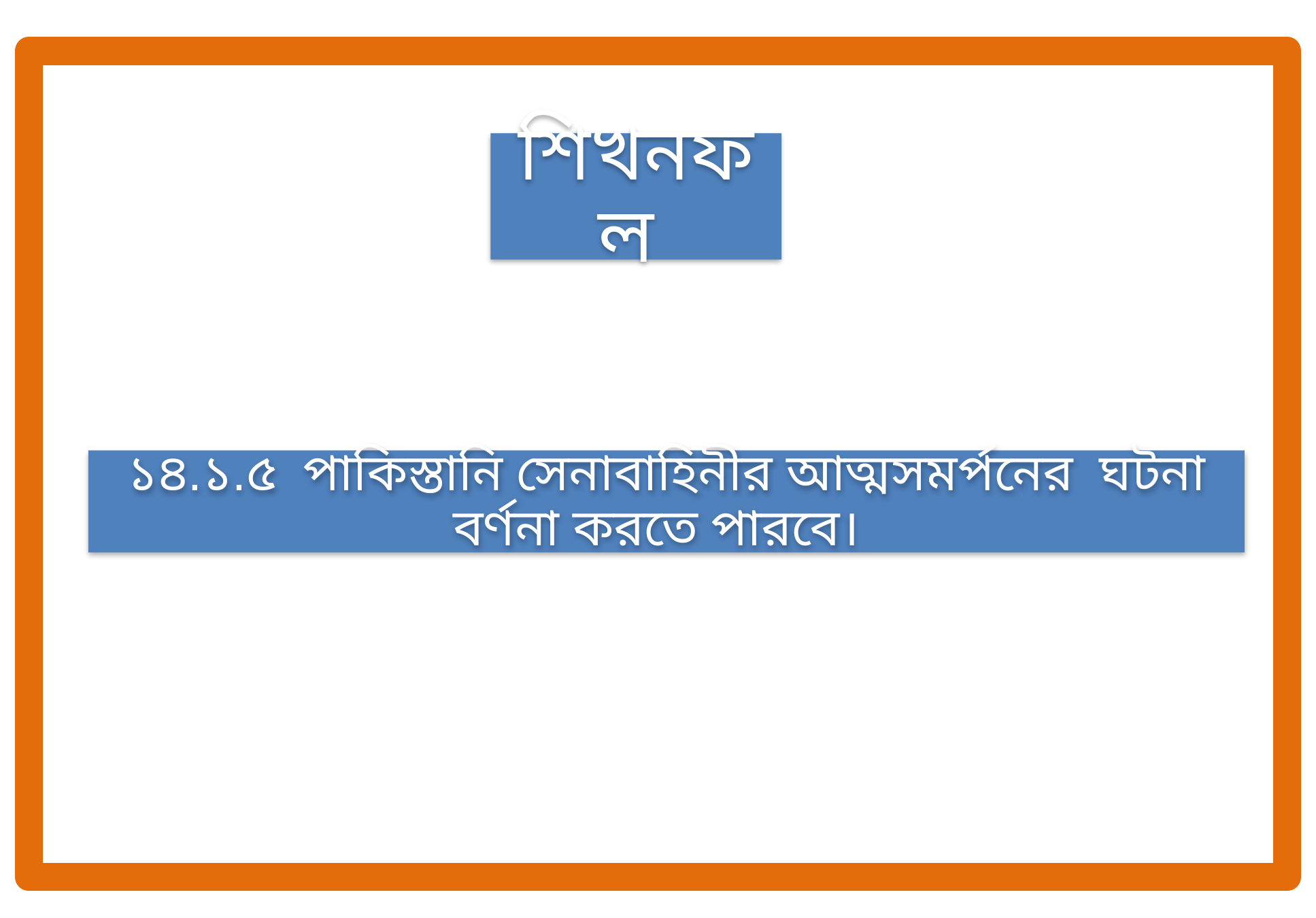

শিখনফল

১৪.১.৫  পাকিস্তানি সেনাবাহিনীর আত্মসমর্পনের  ঘটনা বর্ণনা করতে পারবে।